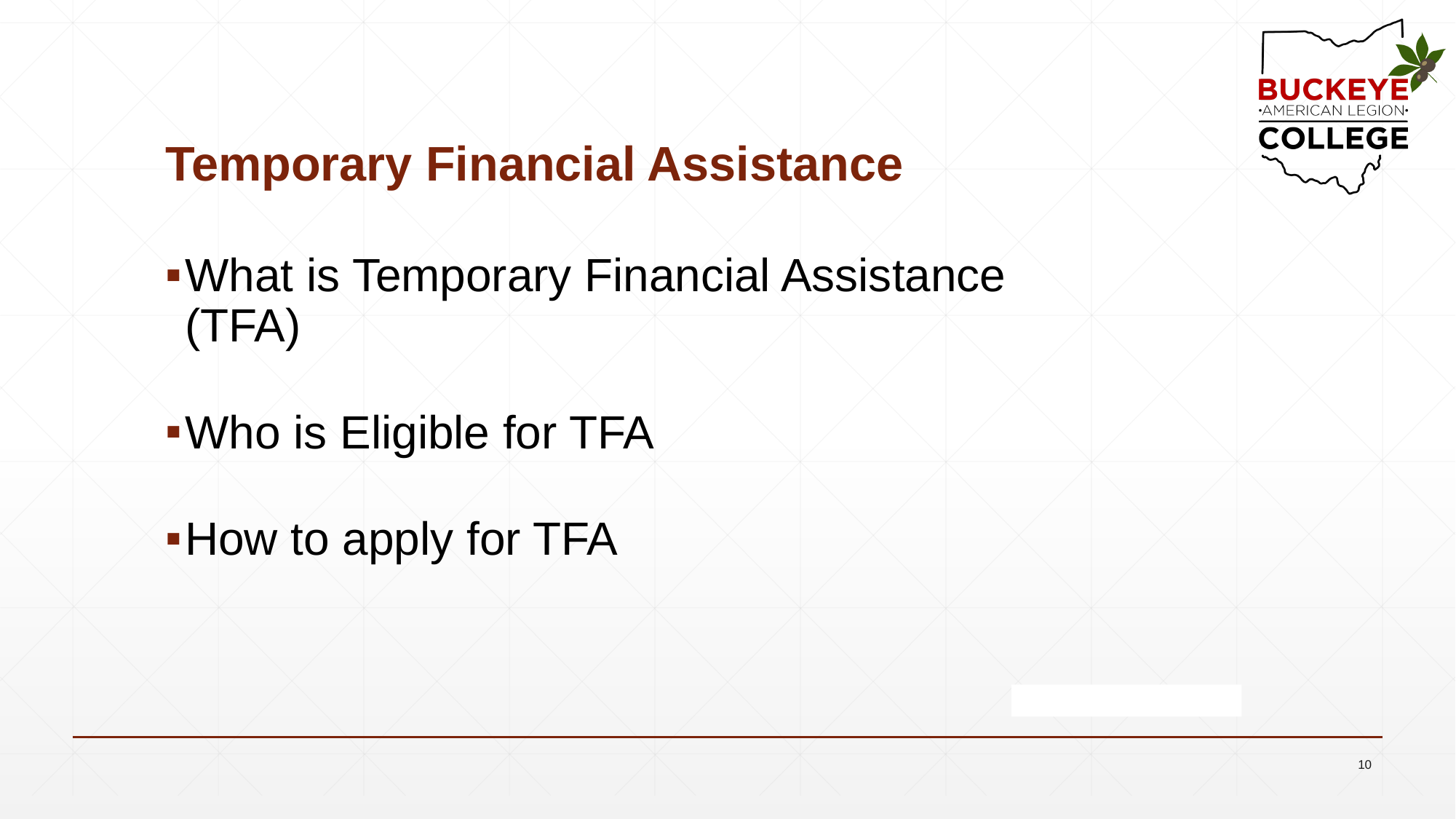

# Temporary Financial Assistance
What is Temporary Financial Assistance (TFA)

Who is Eligible for TFA

How to apply for TFA

10